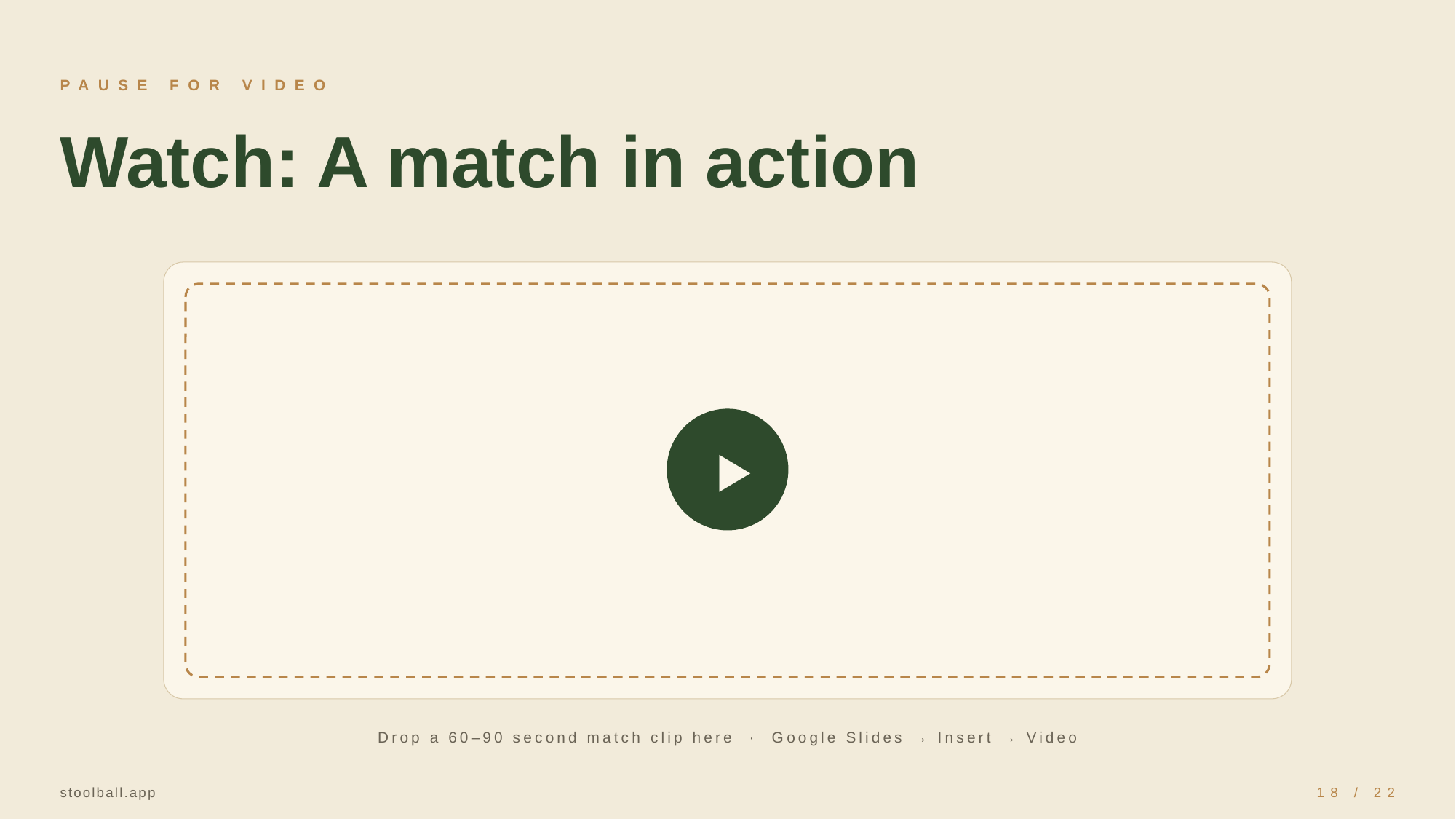

PAUSE FOR VIDEO
Watch: A match in action

▶
Drop a 60–90 second match clip here  ·  Google Slides → Insert → Video
stoolball.app
18 / 22